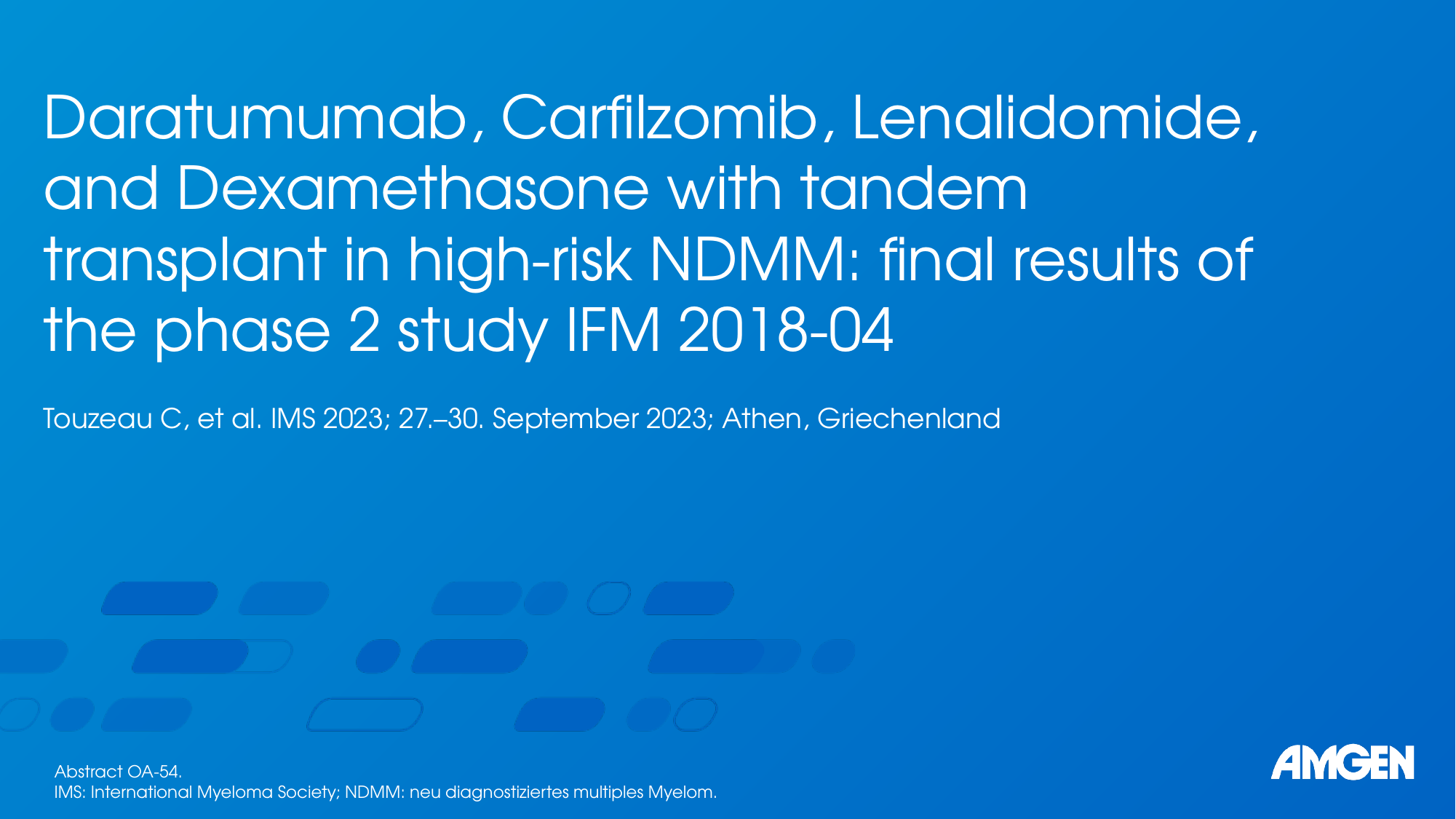

# Daratumumab, Carfilzomib, Lenalidomide, and Dexamethasone with tandem transplant in high-risk NDMM: final results of the phase 2 study IFM 2018-04 Touzeau C, et al. IMS 2023; 27.–30. September 2023; Athen, Griechenland
Abstract OA-54.
IMS: International Myeloma Society; NDMM: neu diagnostiziertes multiples Myelom.